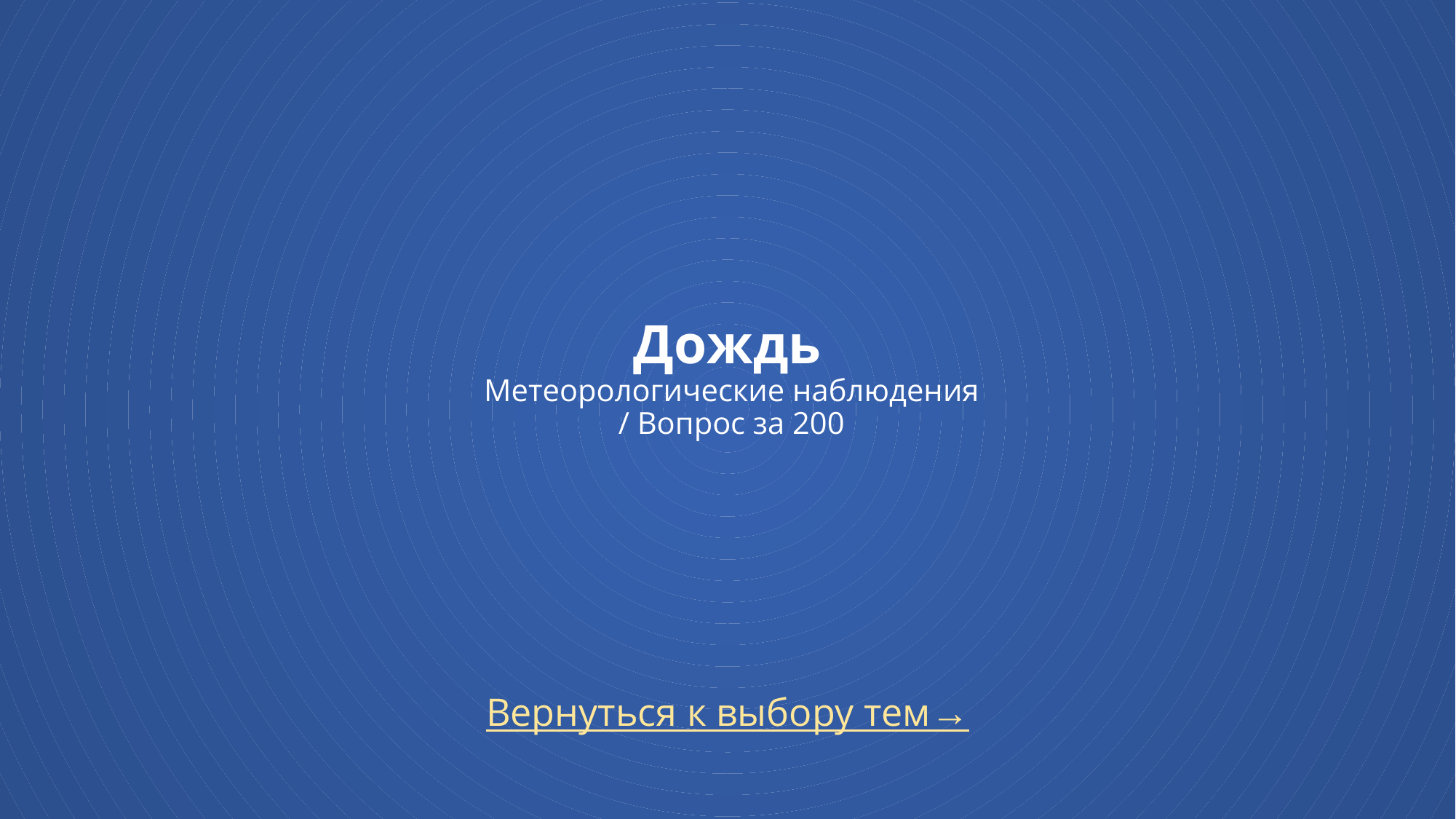

# Дождь Метеорологические наблюдения / Вопрос за 200
Вернуться к выбору тем→